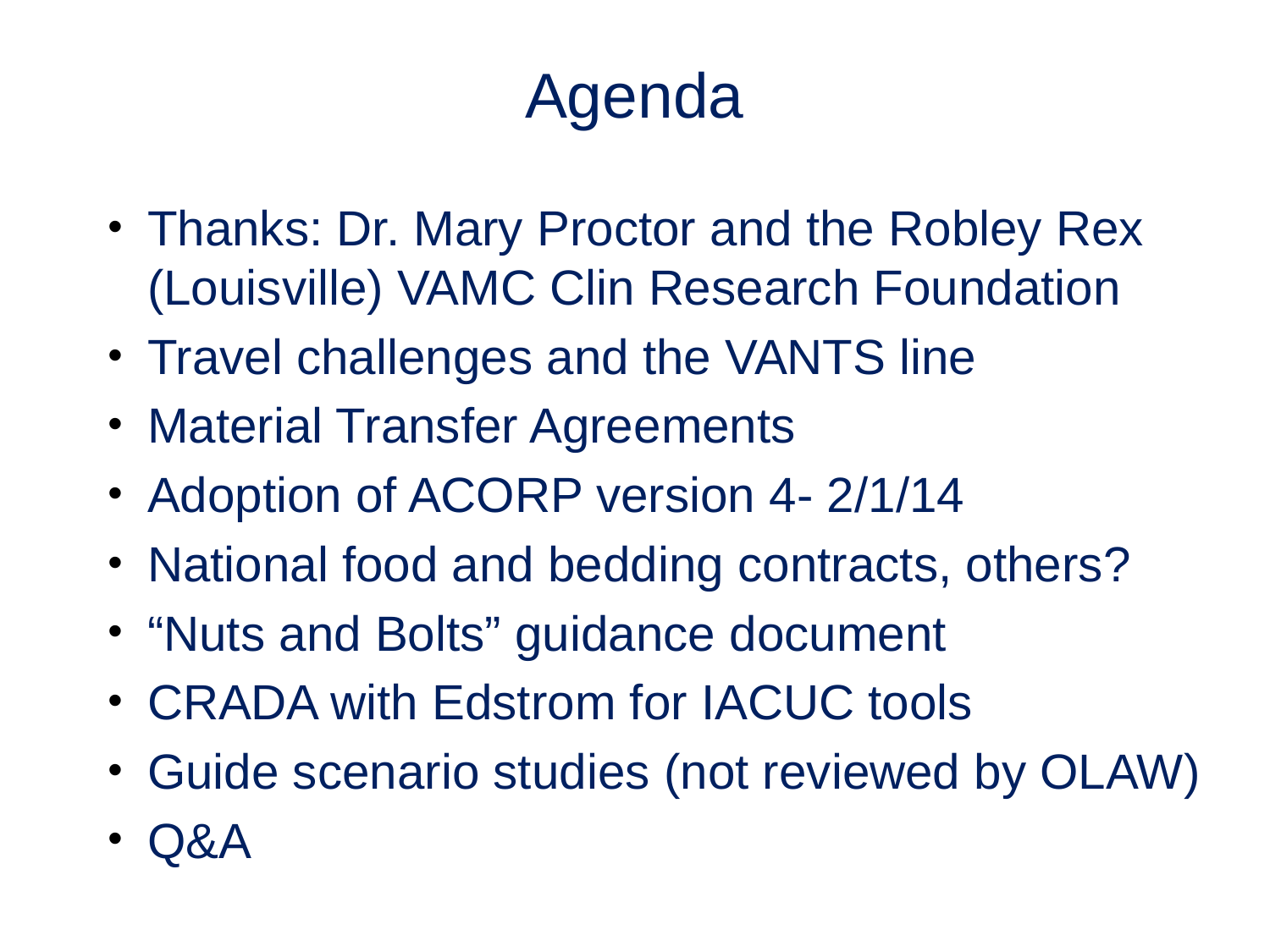

# Agenda
Thanks: Dr. Mary Proctor and the Robley Rex (Louisville) VAMC Clin Research Foundation
Travel challenges and the VANTS line
Material Transfer Agreements
Adoption of ACORP version 4- 2/1/14
National food and bedding contracts, others?
“Nuts and Bolts” guidance document
CRADA with Edstrom for IACUC tools
Guide scenario studies (not reviewed by OLAW)
Q&A
3